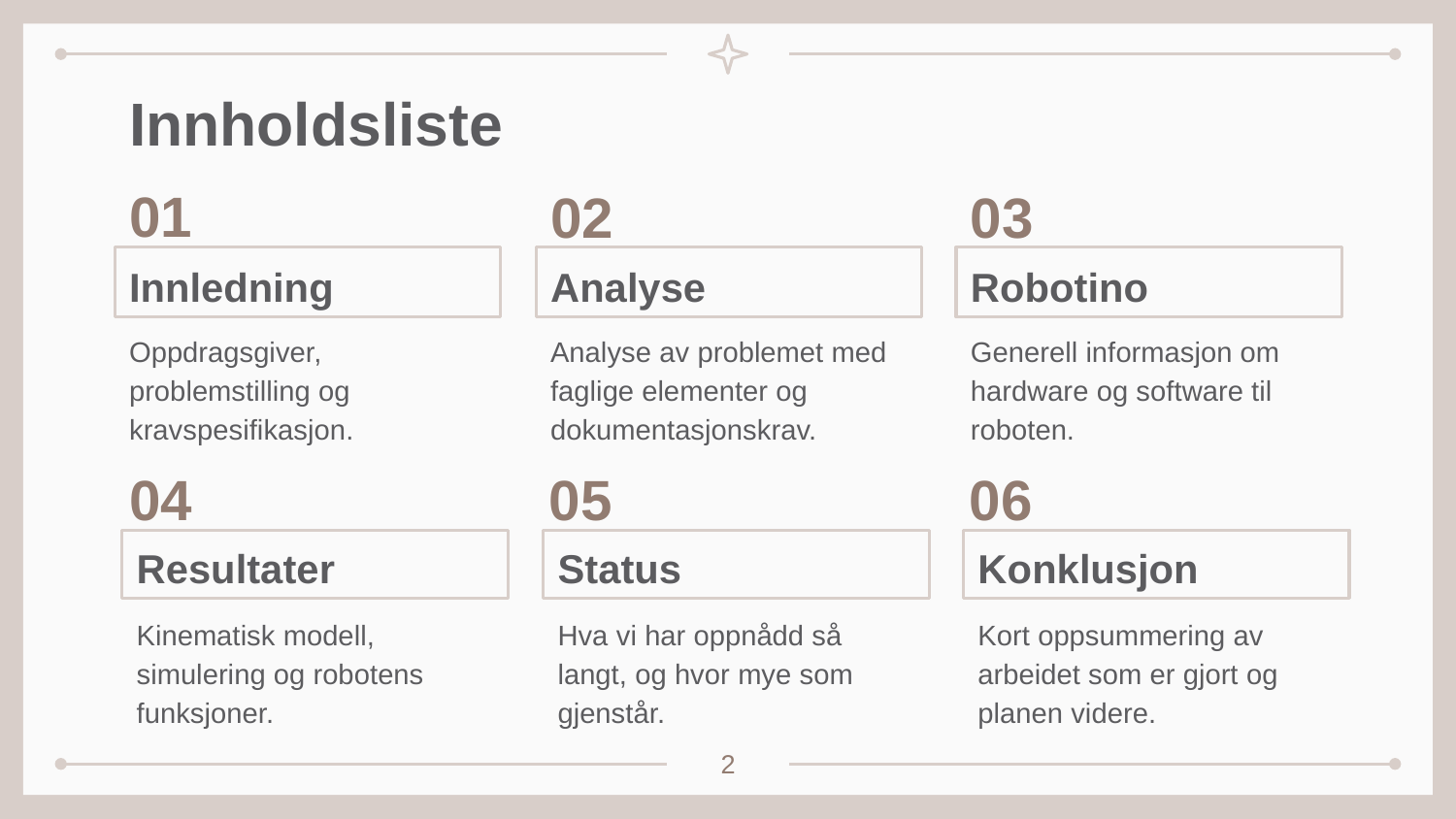

# Innholdsliste
01
02
03
Innledning
Analyse
Robotino
Analyse av problemet med faglige elementer og dokumentasjonskrav.
Generell informasjon om hardware og software til roboten.
Oppdragsgiver, problemstilling og kravspesifikasjon.
04
05
06
Status
Konklusjon
Resultater
Hva vi har oppnådd så langt, og hvor mye som gjenstår.
Kort oppsummering av arbeidet som er gjort og planen videre.
Kinematisk modell, simulering og robotens funksjoner.
2